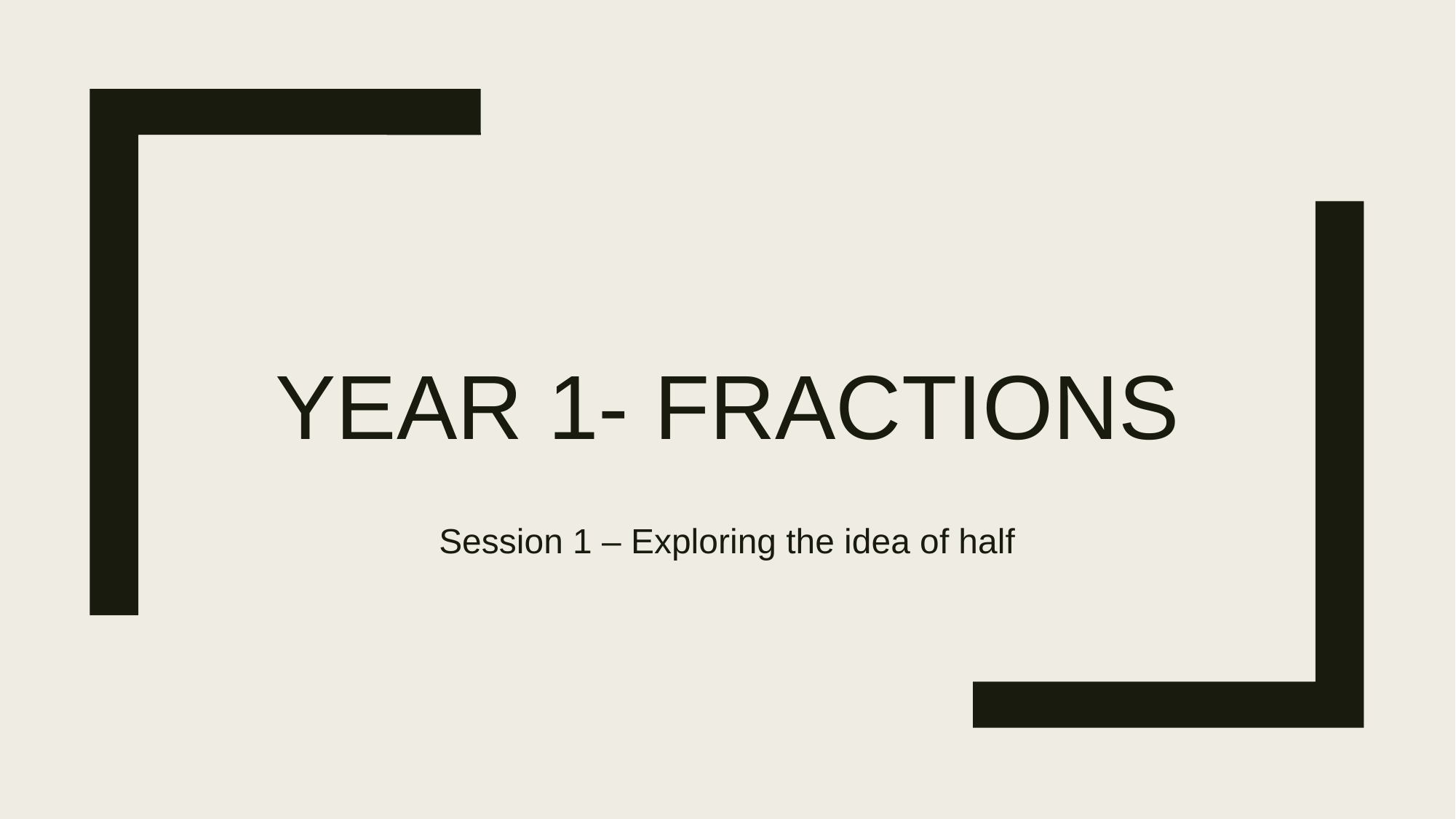

# Year 1- FRACTIONS
Session 1 – Exploring the idea of half